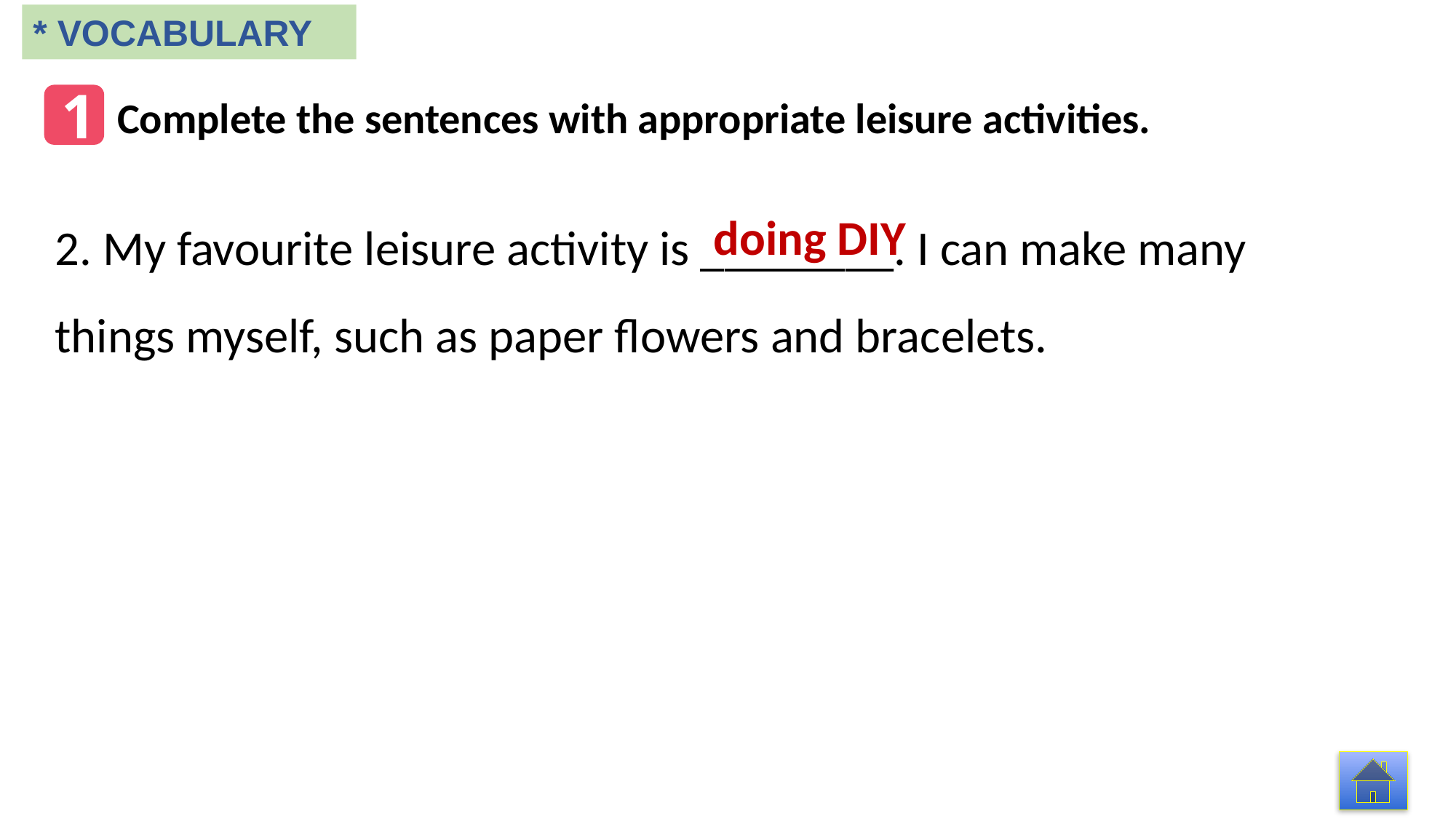

* VOCABULARY
1

Complete the sentences with appropriate leisure activities.
2. My favourite leisure activity is ________. I can make many things myself, such as paper flowers and bracelets.
doing DIY